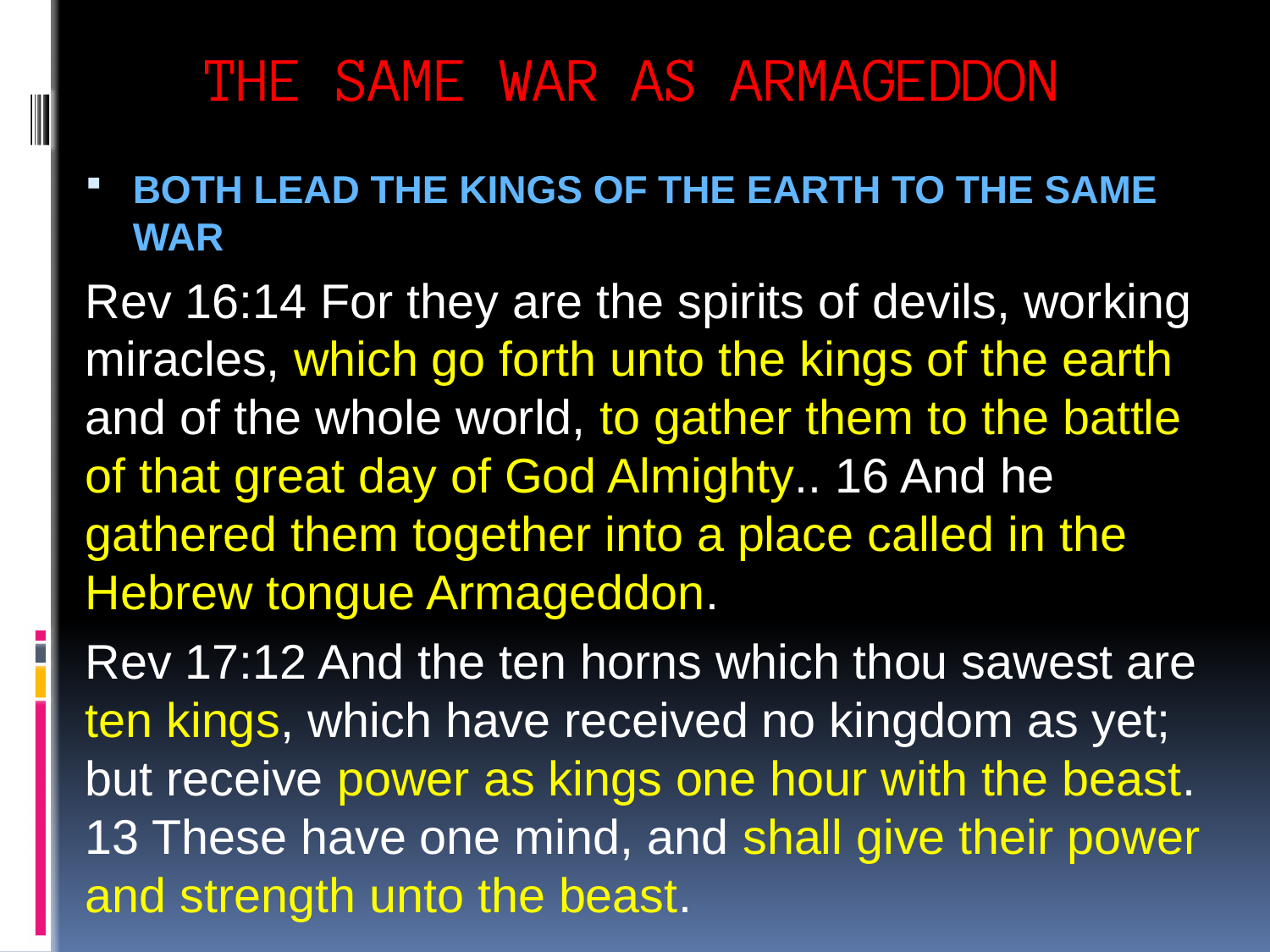

# THE SAME WAR AS ARMAGEDDON
BOTH LEAD THE KINGS OF THE EARTH TO THE SAME WAR
Rev 16:14 For they are the spirits of devils, working miracles, which go forth unto the kings of the earth and of the whole world, to gather them to the battle of that great day of God Almighty.. 16 And he gathered them together into a place called in the Hebrew tongue Armageddon.
Rev 17:12 And the ten horns which thou sawest are ten kings, which have received no kingdom as yet; but receive power as kings one hour with the beast. 13 These have one mind, and shall give their power and strength unto the beast.